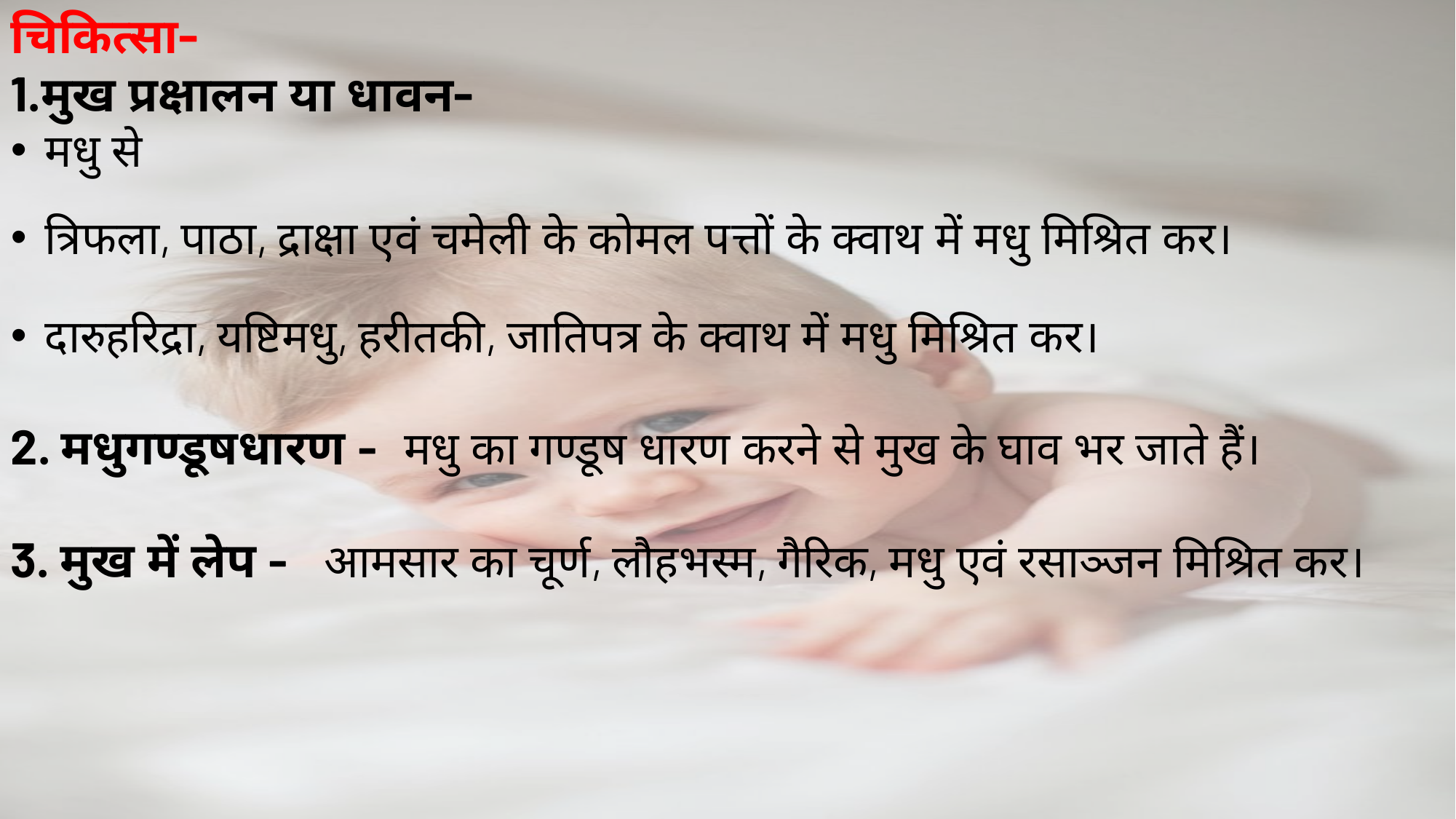

चिकित्सा-
1.मुख प्रक्षालन या धावन-
मधु से

त्रिफला, पाठा, द्राक्षा एवं चमेली के कोमल पत्तों के क्वाथ में मधु मिश्रित कर।

दारुहरिद्रा, यष्टिमधु, हरीतकी, जातिपत्र के क्वाथ में मधु मिश्रित कर।

2. मधुगण्डूषधारण -   मधु का गण्डूष धारण करने से मुख के घाव भर जाते हैं।

3. मुख में लेप -    आमसार का चूर्ण, लौहभस्म, गैरिक, मधु एवं रसाञ्जन मिश्रित कर।